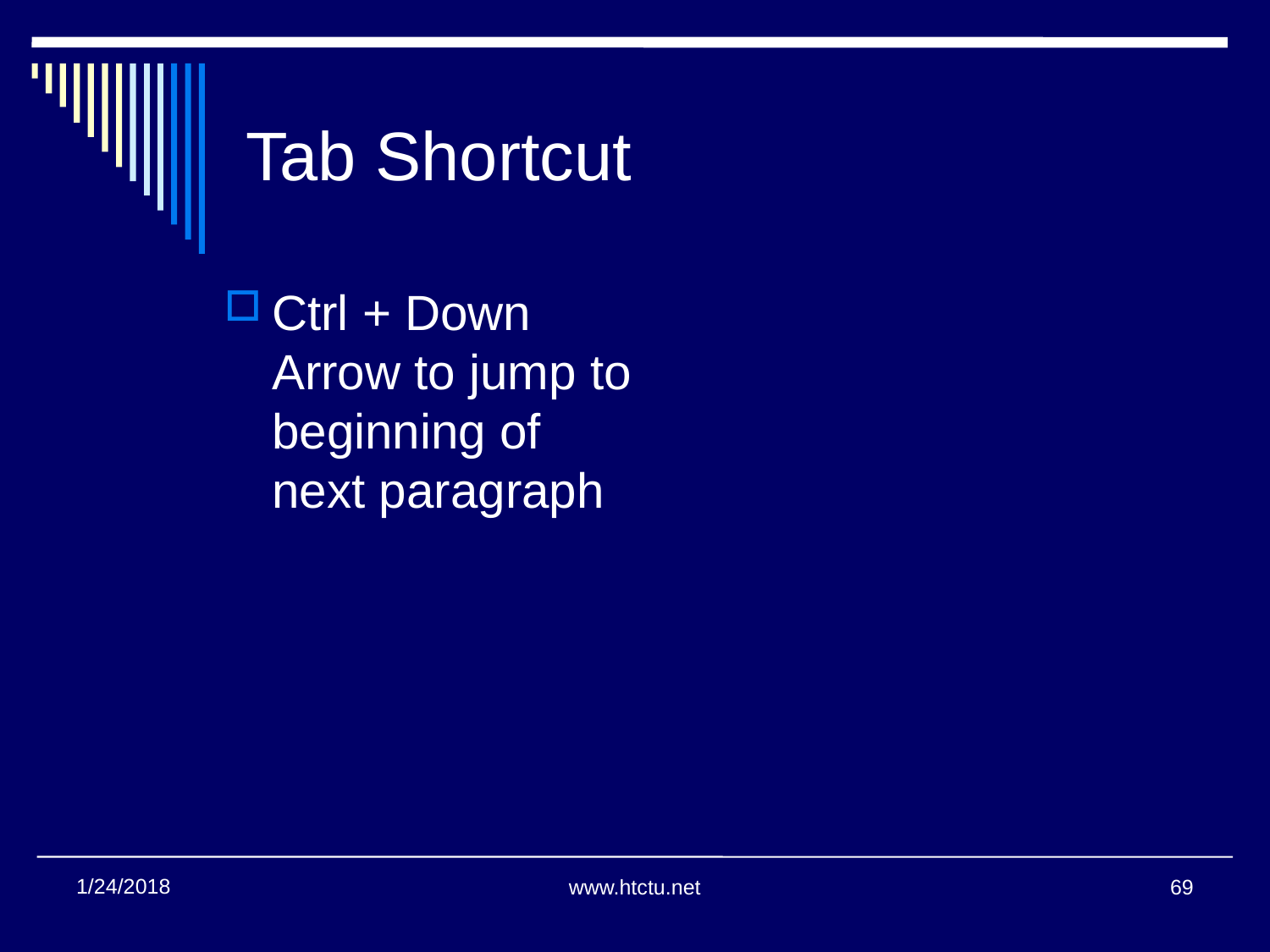

# Tab Shortcut
Ctrl + Down Arrow to jump to beginning of next paragraph
1/24/2018
www.htctu.net
69